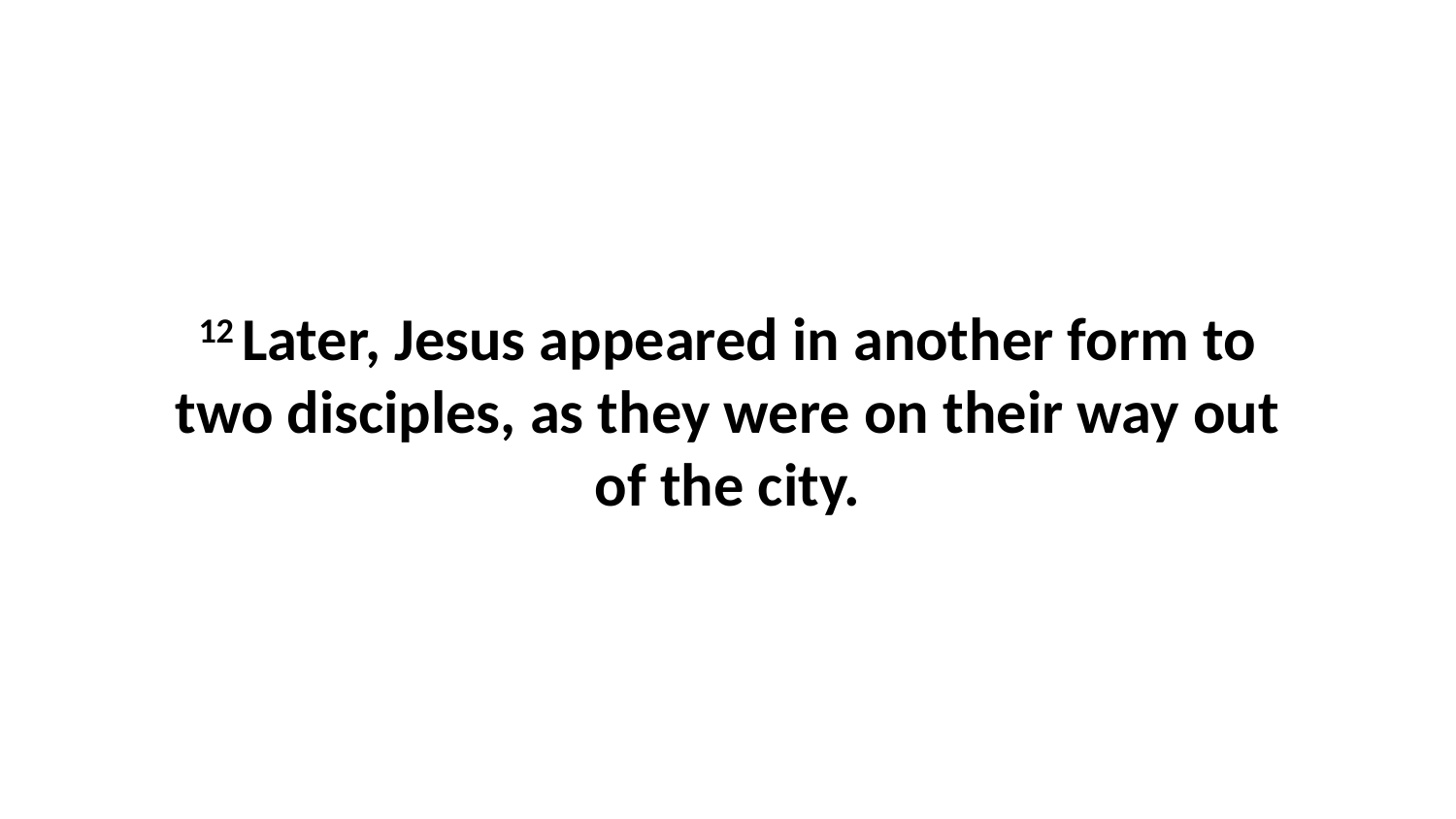

12 Later, Jesus appeared in another form to two disciples, as they were on their way out of the city.